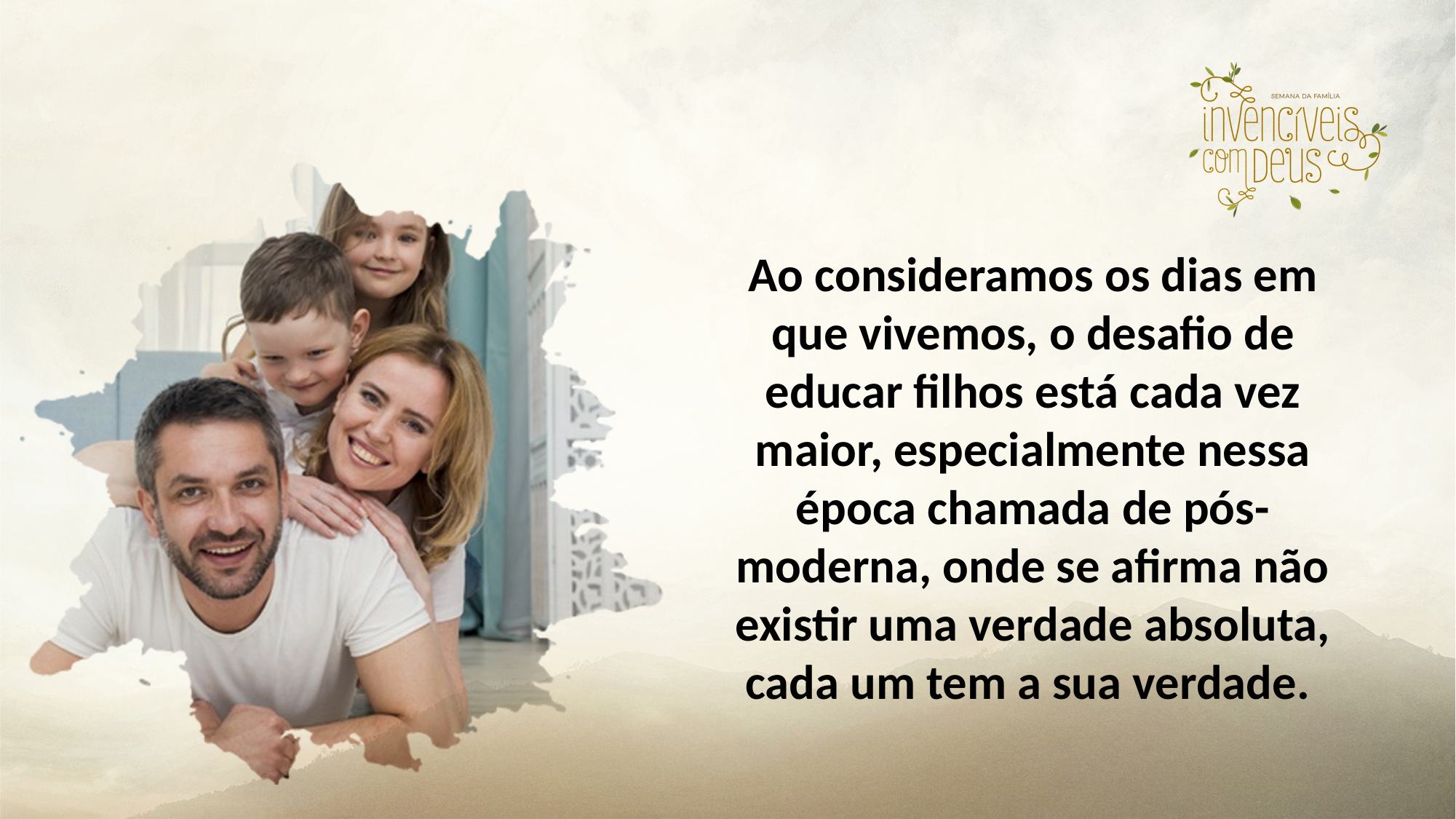

Ao consideramos os dias em que vivemos, o desafio de educar filhos está cada vez maior, especialmente nessa época chamada de pós-moderna, onde se afirma não existir uma verdade absoluta, cada um tem a sua verdade.